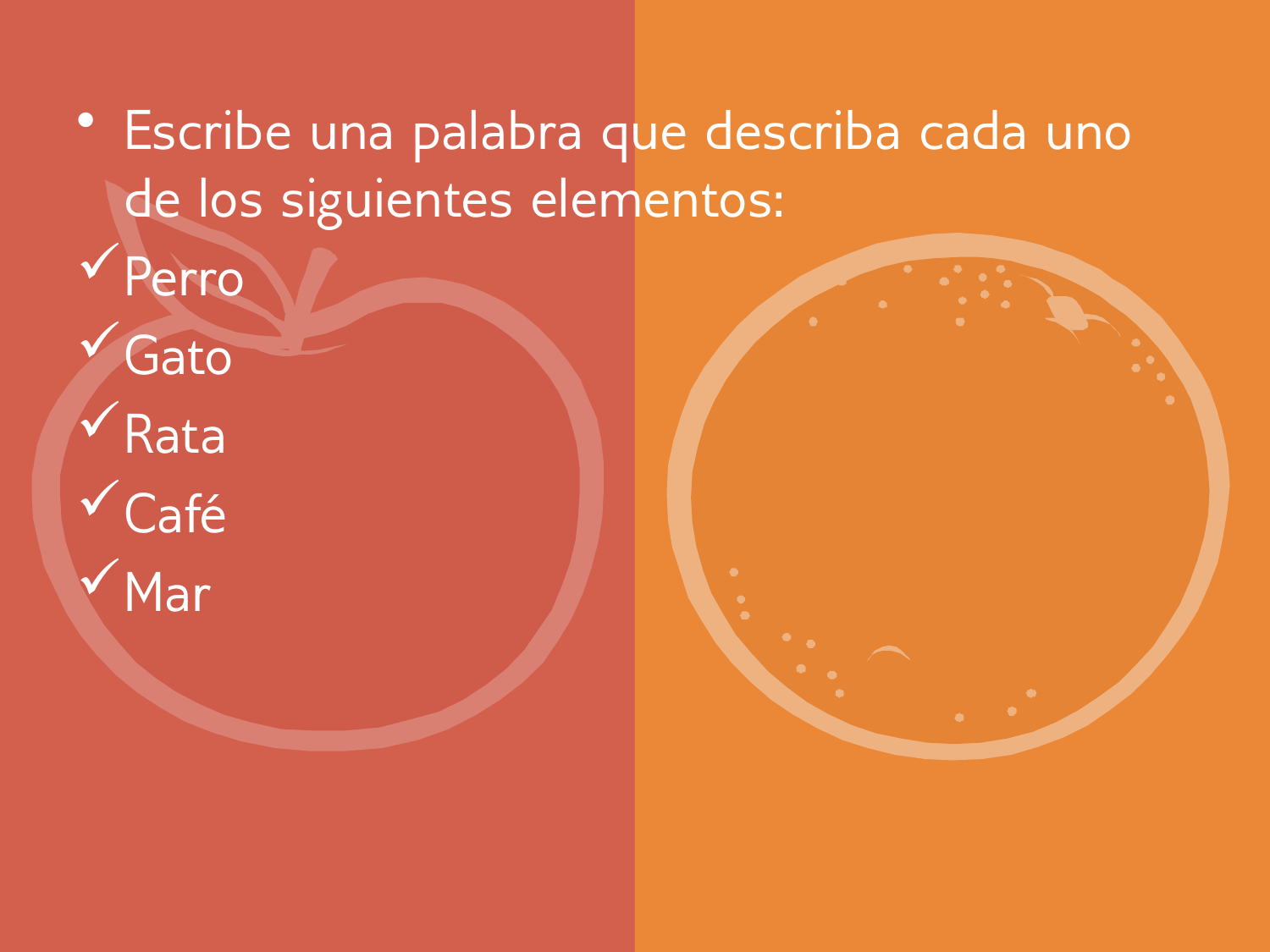

Escribe una palabra que describa cada uno de los siguientes elementos:
Perro
Gato
Rata
Café
Mar